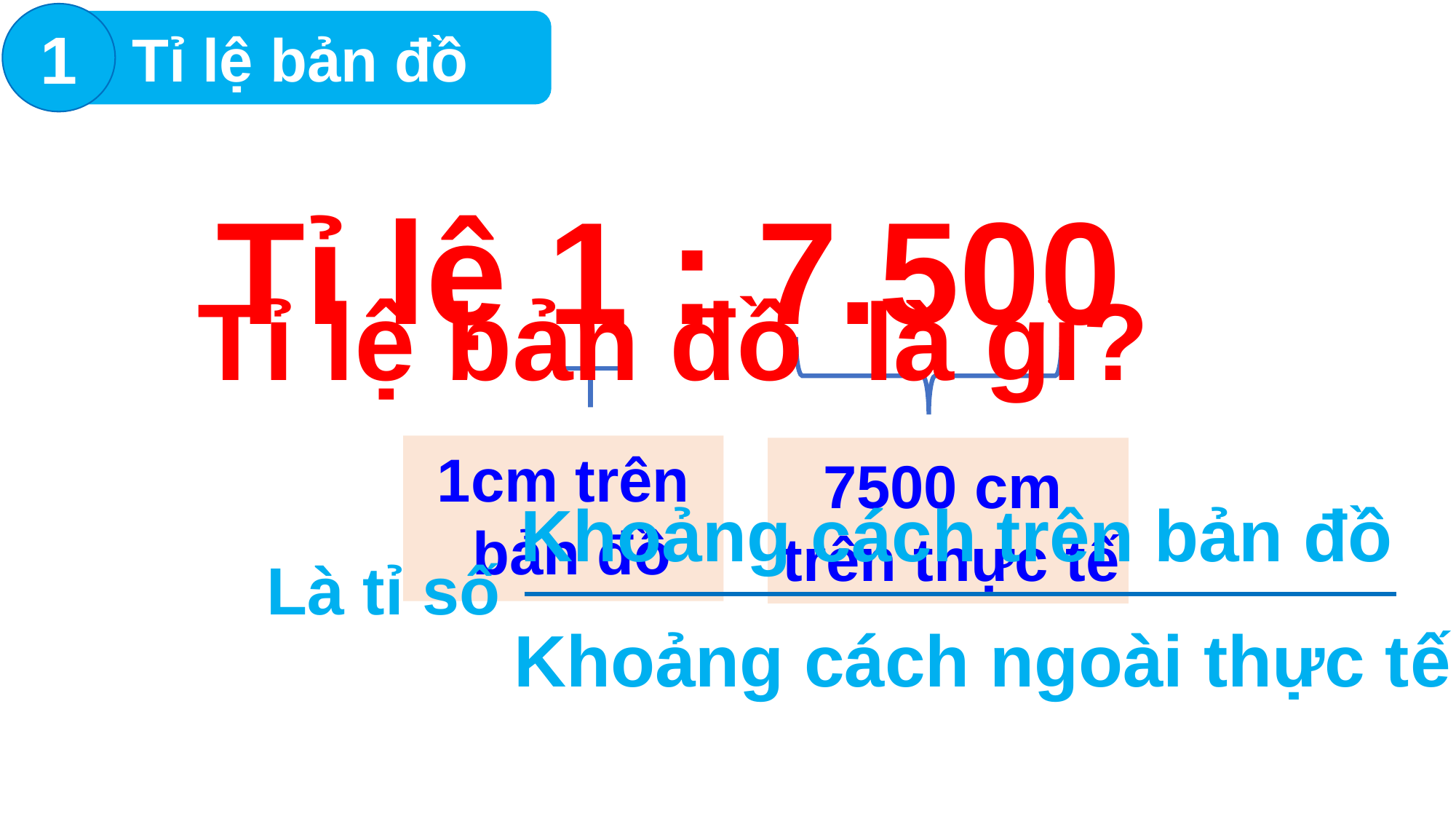

1
    Tỉ lệ bản đồ
Tỉ lệ 1 : 7.500

Tỉ lệ bản đồ  là gì?

1cm trên
 bản đồ

7500 cm
trên thực tế
Khoảng cách trên bản đồ
Là tỉ số
Khoảng cách ngoài thực tế